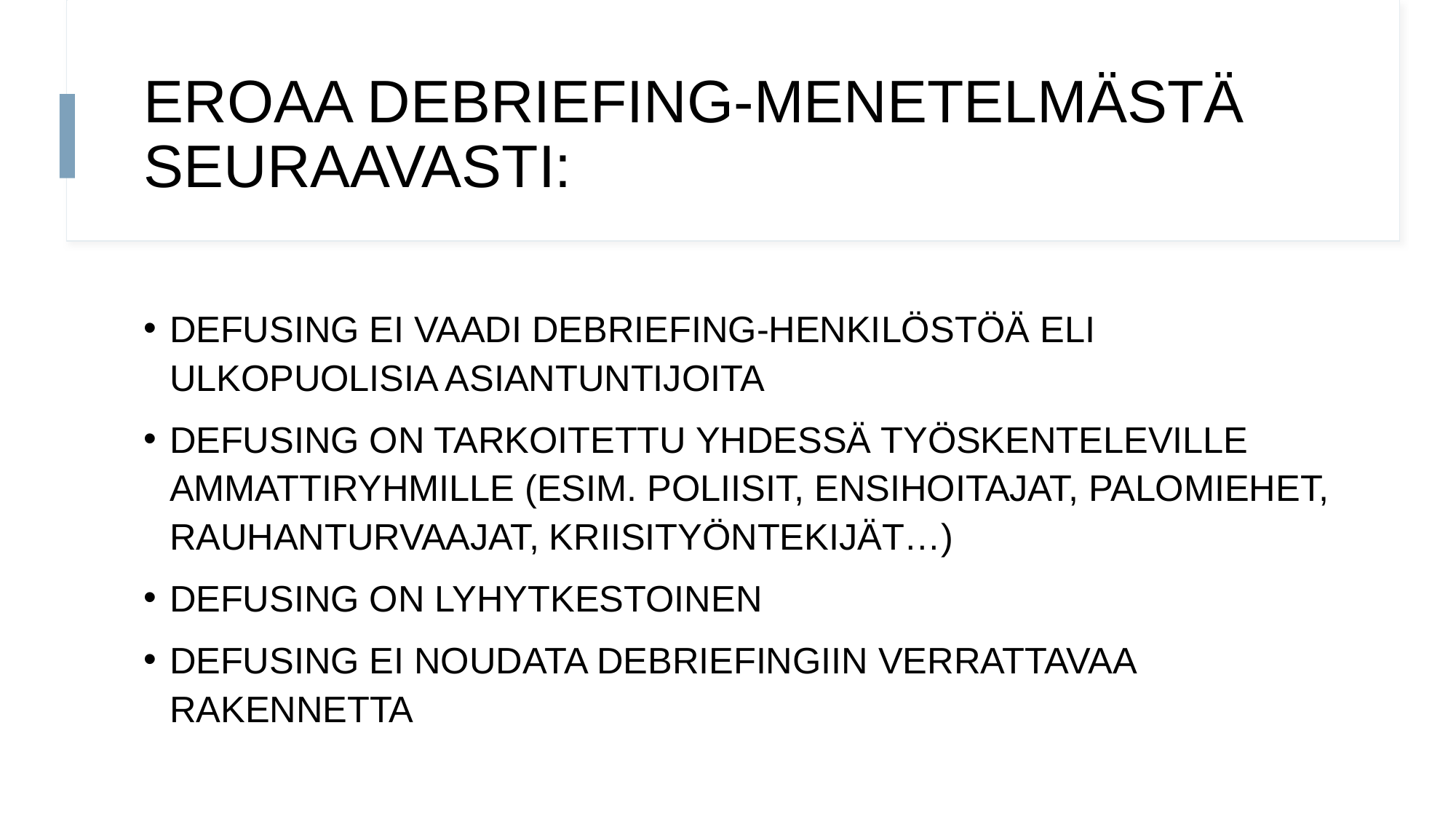

# EROAA DEBRIEFING-MENETELMÄSTÄ SEURAAVASTI:
DEFUSING EI VAADI DEBRIEFING-HENKILÖSTÖÄ ELI ULKOPUOLISIA ASIANTUNTIJOITA
DEFUSING ON TARKOITETTU YHDESSÄ TYÖSKENTELEVILLE AMMATTIRYHMILLE (ESIM. POLIISIT, ENSIHOITAJAT, PALOMIEHET, RAUHANTURVAAJAT, KRIISITYÖNTEKIJÄT…)
DEFUSING ON LYHYTKESTOINEN
DEFUSING EI NOUDATA DEBRIEFINGIIN VERRATTAVAA RAKENNETTA